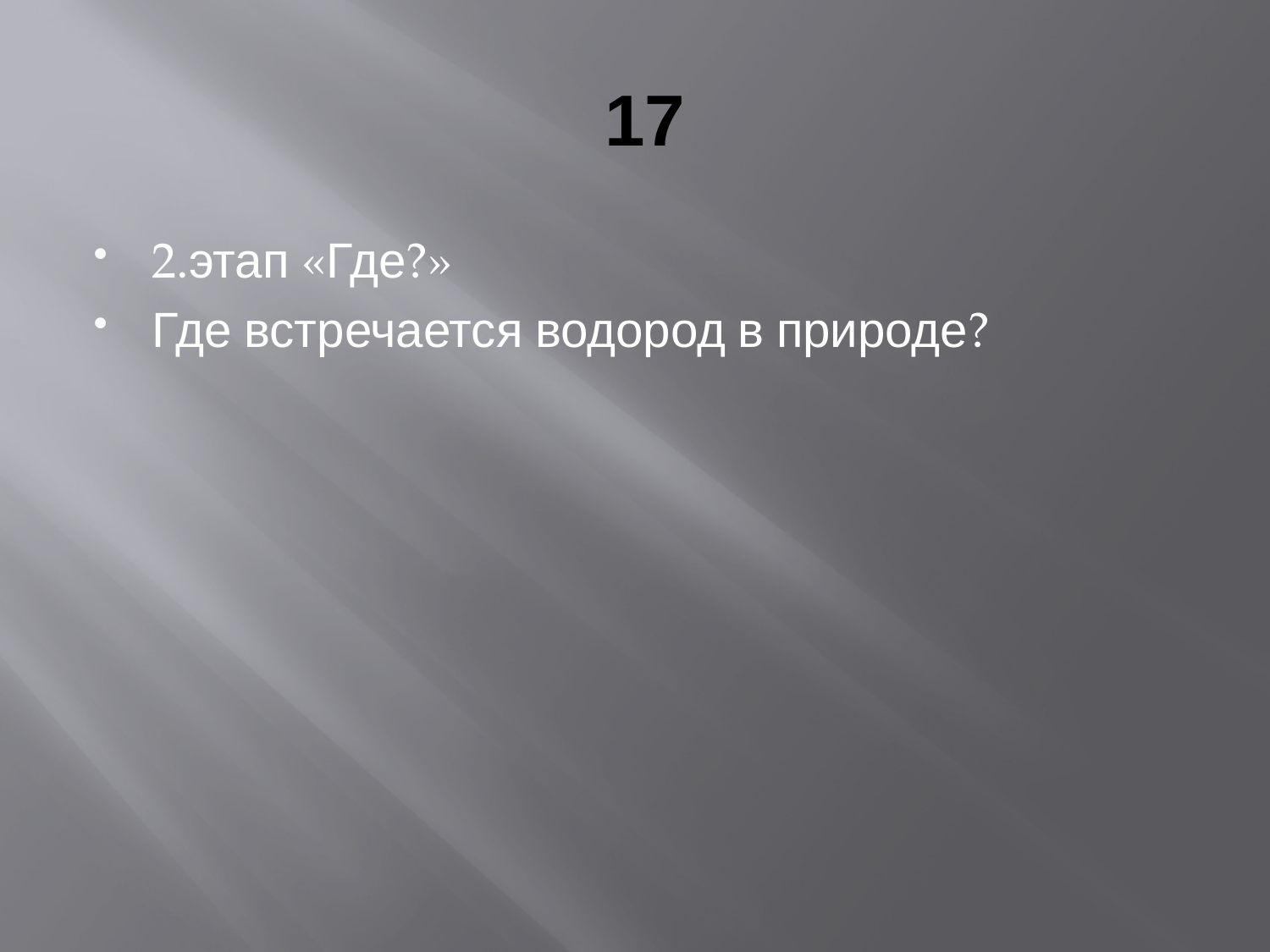

# 17
2.этап «Где?»
Где встречается водород в природе?